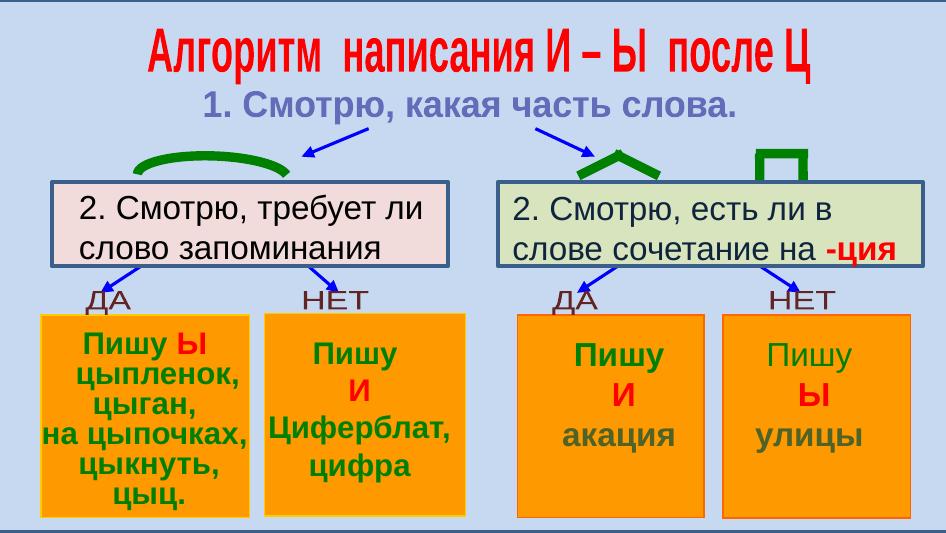

Алгоритм  написания И – Ы  после Ц
1. Смотрю, какая часть слова.

2. Смотрю, требует ли слово запоминания
2. Смотрю, есть ли в слове сочетание на -ция

ДА                  НЕТ
ДА                  НЕТ

Пишу Ы
   цыпленок,
цыган,
на цыпочках,
цыкнуть,
цыц.
Пишу
И
Циферблат,
цифра
Пишу
 И
акация
Пишу
 Ы
улицы